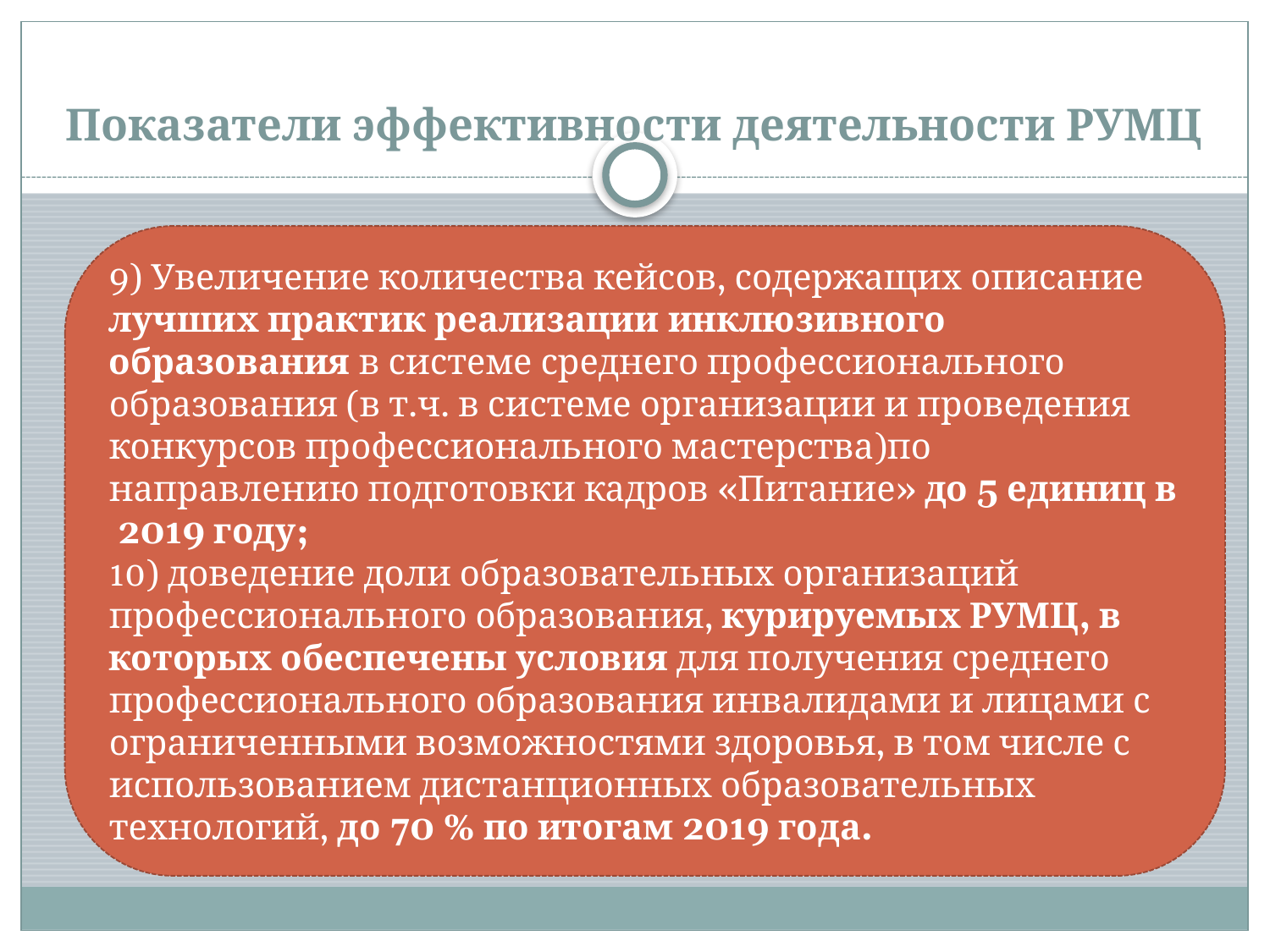

# Показатели эффективности деятельности РУМЦ

9) Увеличение количества кейсов, содержащих описание лучших практик реализации инклюзивного образования в системе среднего профессионального образования (в т.ч. в системе организации и проведения конкурсов профессионального мастерства)по направлению подготовки кадров «Питание» до 5 единиц в  2019 году;
10) доведение доли образовательных организаций профессионального образования, курируемых РУМЦ, в которых обеспечены условия для получения среднего профессионального образования инвалидами и лицами с ограниченными возможностями здоровья, в том числе с использованием дистанционных образовательных технологий, до 70 % по итогам 2019 года.